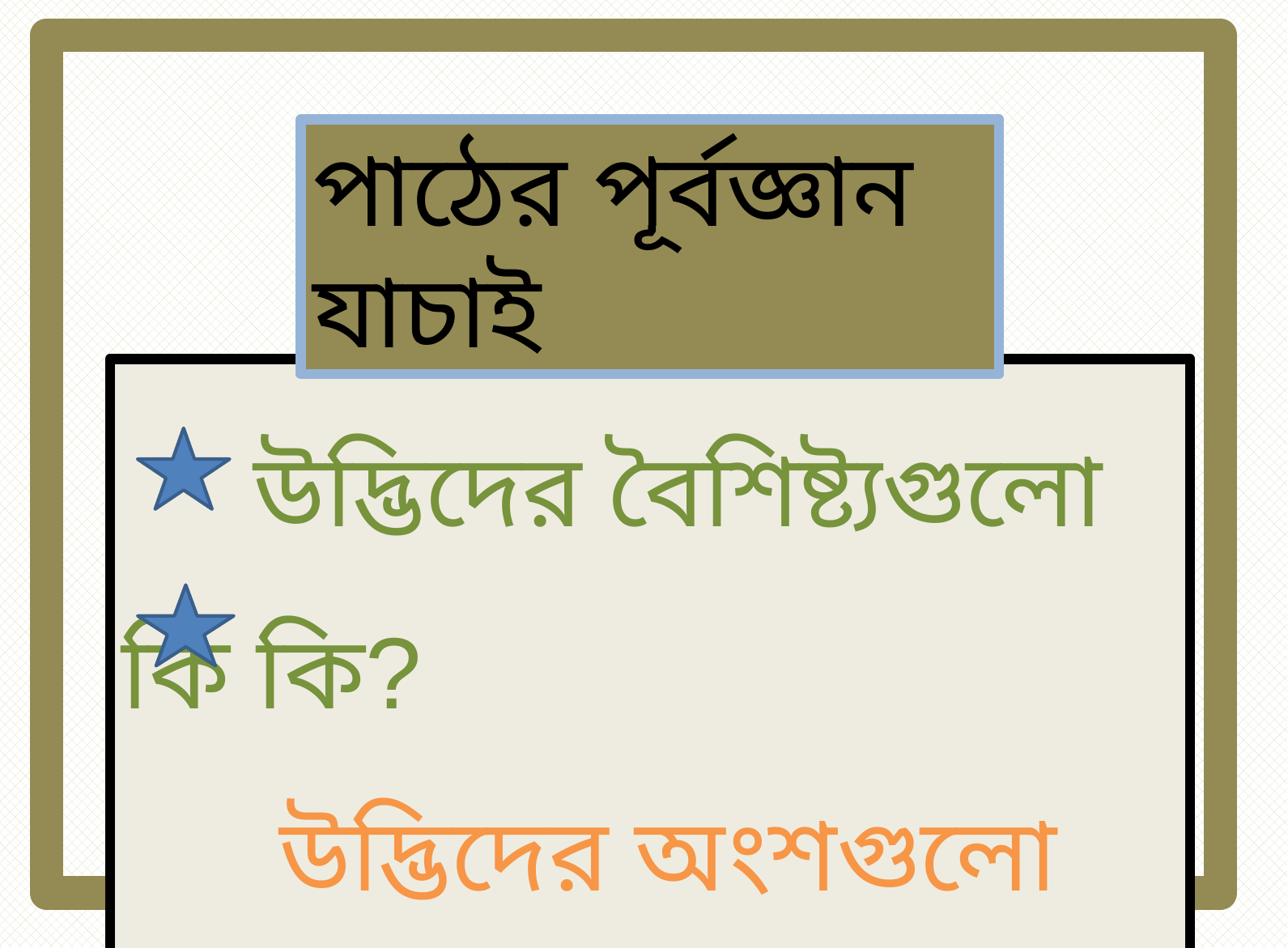

পাঠের পূর্বজ্ঞান যাচাই
     উদ্ভিদের বৈশিষ্ট্যগুলো কি কি?
      উদ্ভিদের অংশগুলো কি কি?